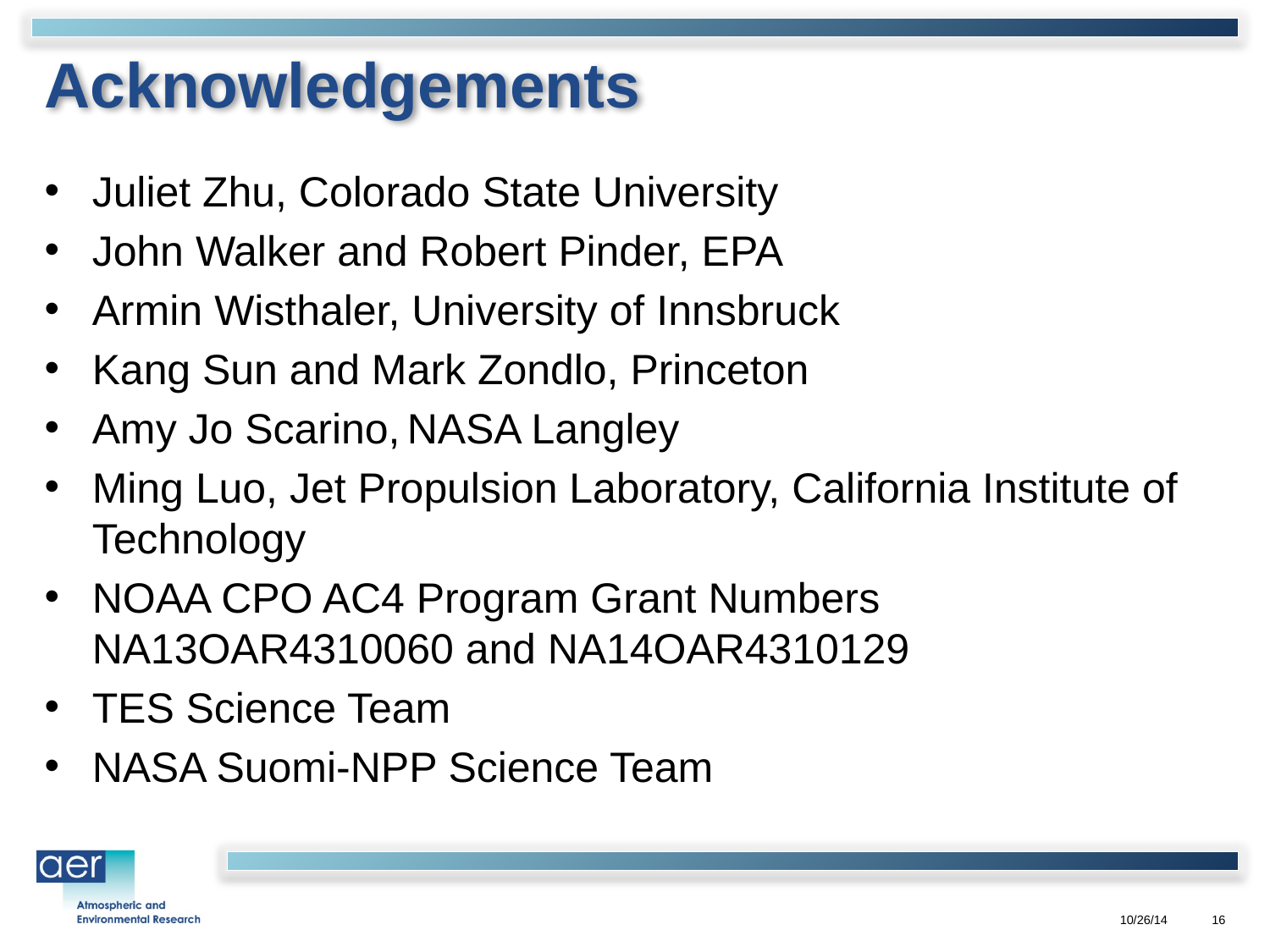

# Acknowledgements
Juliet Zhu, Colorado State University
John Walker and Robert Pinder, EPA
Armin Wisthaler, University of Innsbruck
Kang Sun and Mark Zondlo, Princeton
Amy Jo Scarino, NASA Langley
Ming Luo, Jet Propulsion Laboratory, California Institute of Technology
NOAA CPO AC4 Program Grant Numbers NA13OAR4310060 and NA14OAR4310129
TES Science Team
NASA Suomi-NPP Science Team
10/26/14
16